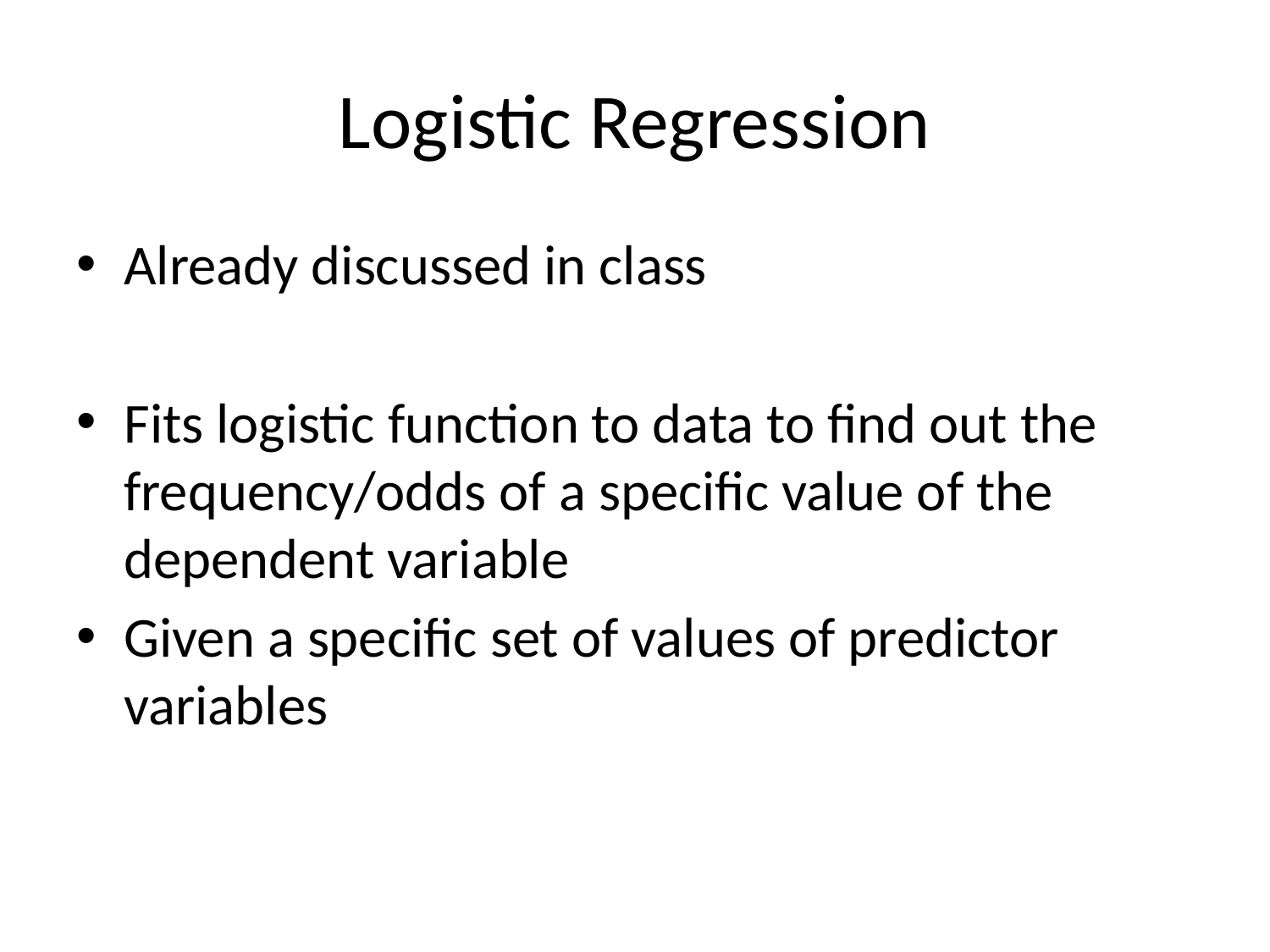

# Logistic Regression
Already discussed in class

Fits logistic function to data to find out the frequency/odds of a specific value of the dependent variable
Given a specific set of values of predictor variables